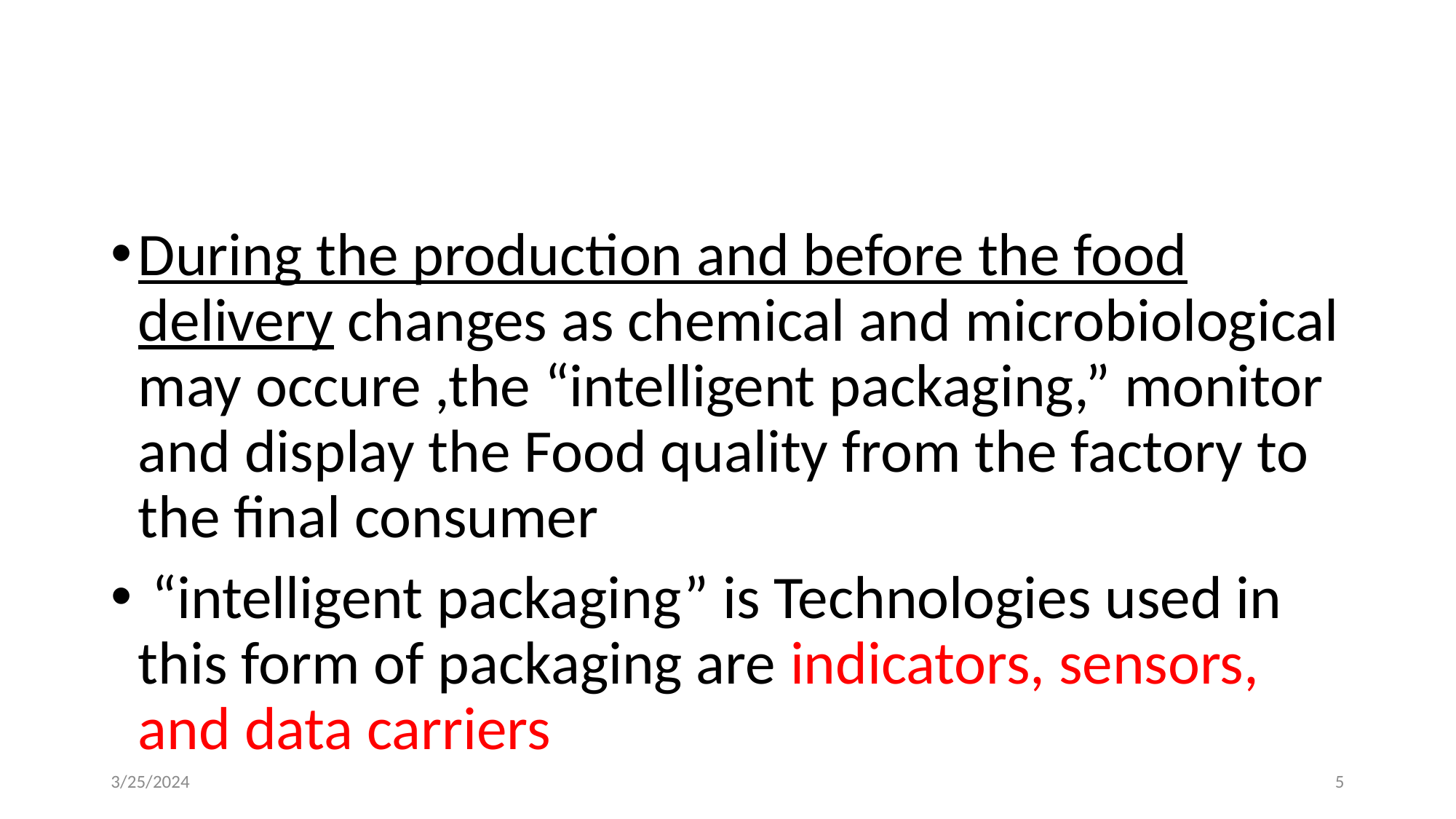

#
During the production and before the food delivery changes as chemical and microbiological may occure ,the “intelligent packaging,” monitor and display the Food quality from the factory to the final consumer
 “intelligent packaging” is Technologies used in this form of packaging are indicators, sensors, and data carriers
3/25/2024
5